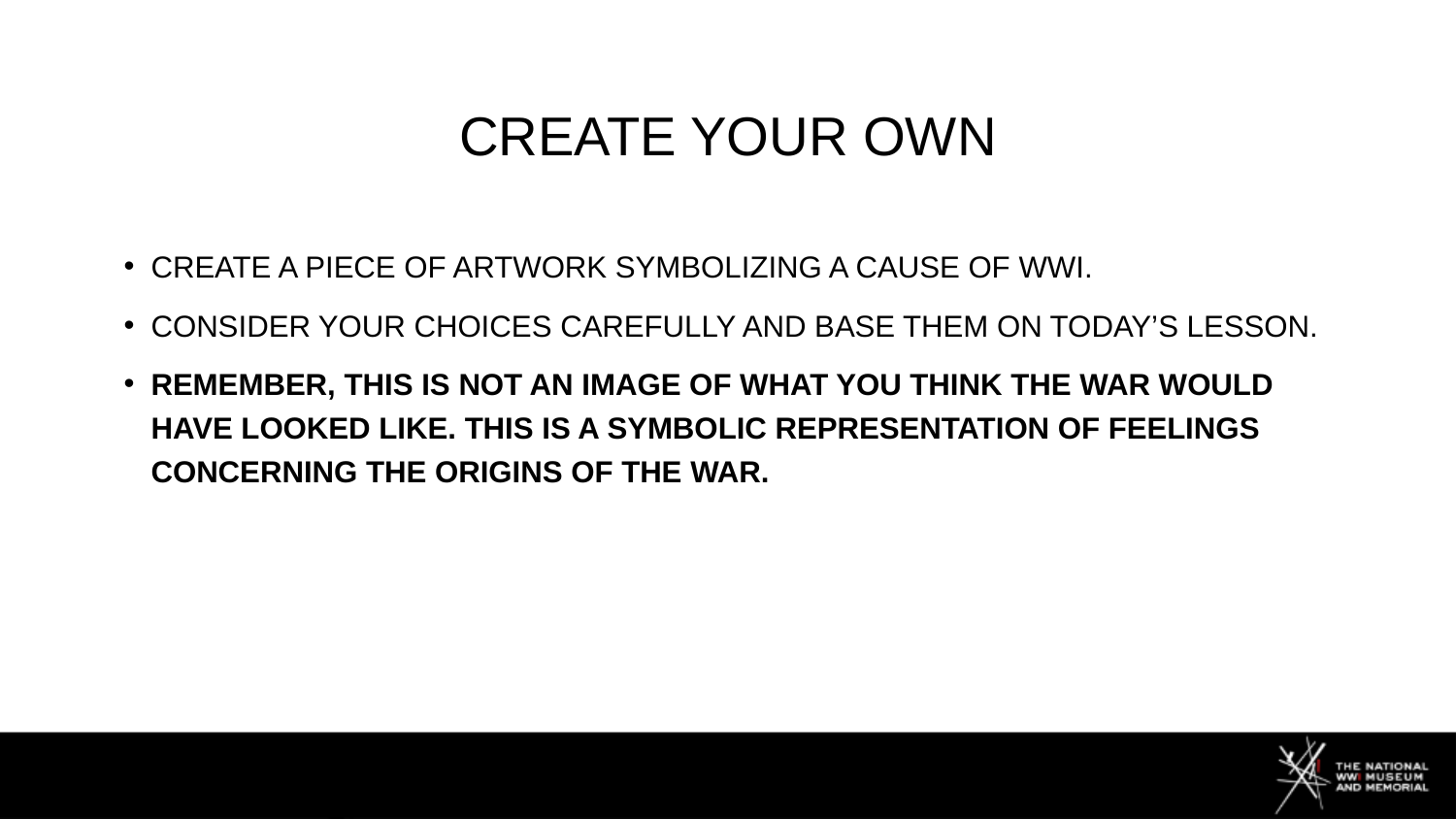

# Create your own
Create a piece of artwork symbolizing a cAuse of WWI.
CONSIDER your choices carefully and base them on today’s lesson.
Remember, this is not an image of what you think the war would have looked like. This is a symbolic representation of FEELINGS CONCERNING THE ORIGINS OF THE WAR.